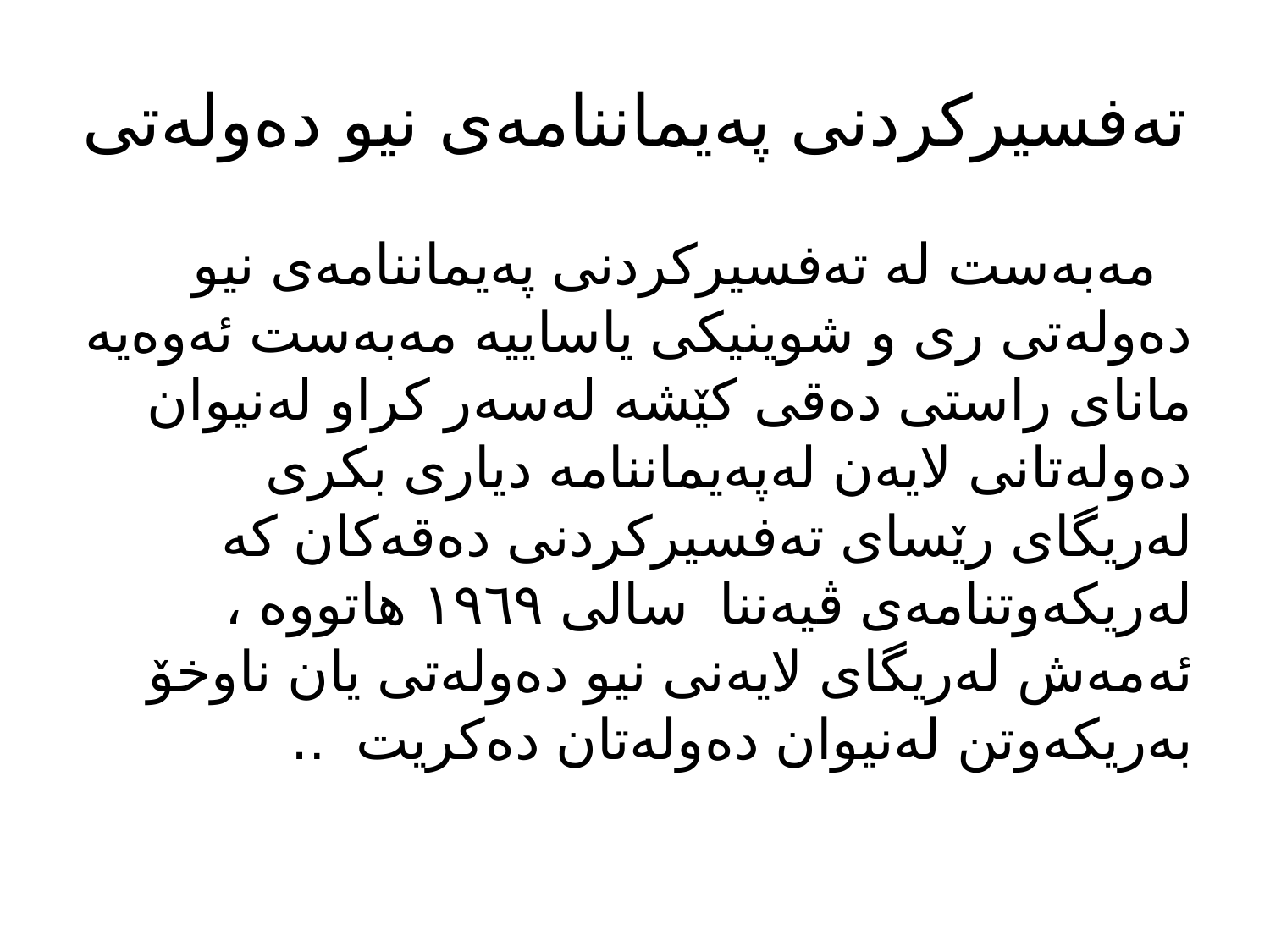

# تەفسیرکردنی پەیماننامەی نیو دەولەتی
  مەبەست لە تەفسیرکردنی پەیماننامەی نیو دەولەتی ری و شوینیکی یاساییە مەبەست ئەوەیە مانای راستی دەقی کێشە لەسەر کراو لەنیوان دەولەتانی لایەن لەپەیماننامە دیاری بکری لەریگای رێسای تەفسیرکردنی دەقەکان کە لەریکەوتنامەی ڤیەننا  سالی ١٩٦٩ هاتووە ، ئەمەش لەریگای لایەنی نیو دەولەتی یان ناوخۆ بەریکەوتن لەنیوان دەولەتان دەکریت  ..